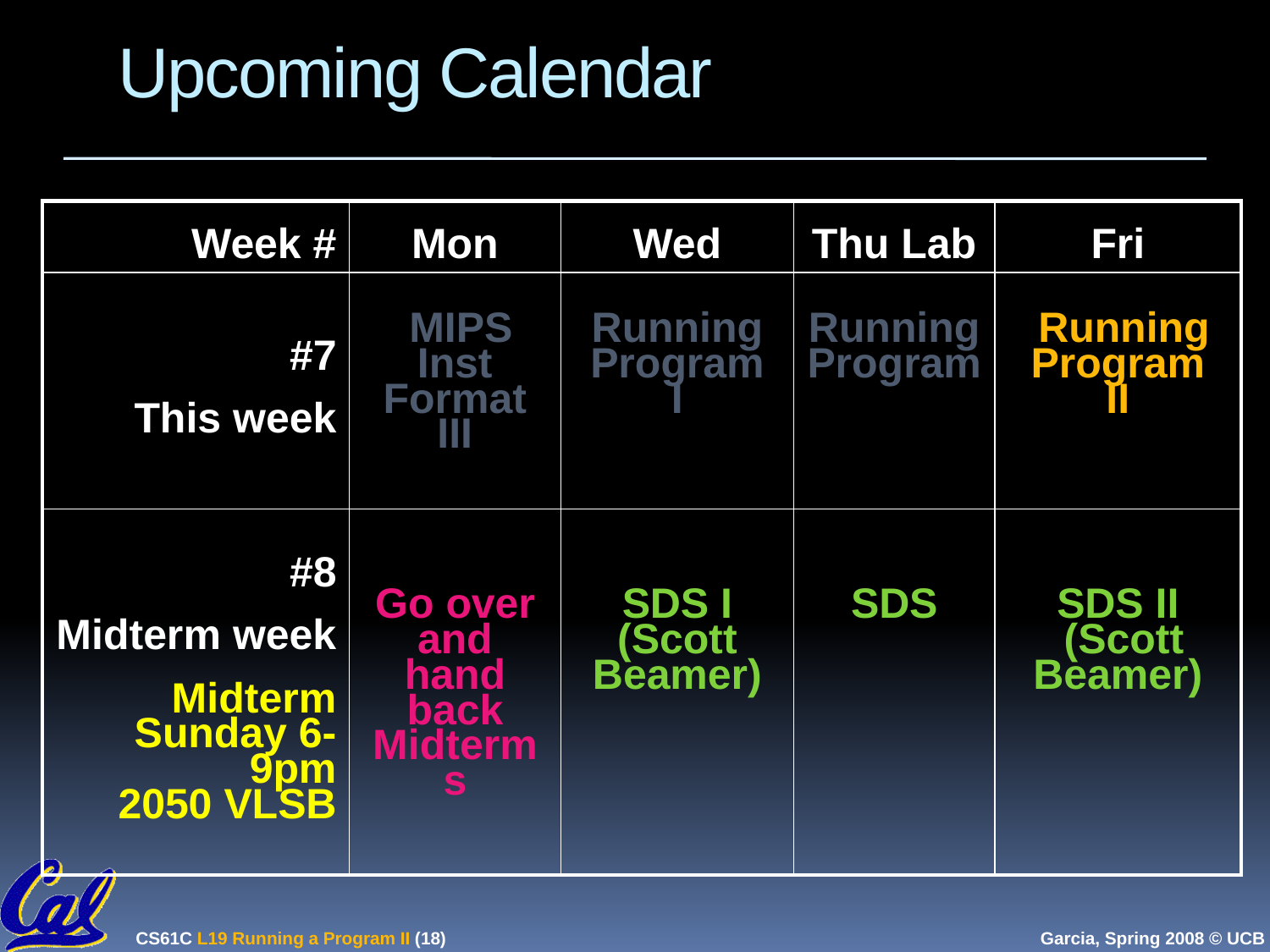

# Upcoming Calendar
| Week # | Mon | Wed | Thu Lab | Fri |
| --- | --- | --- | --- | --- |
| #7 This week | MIPS Inst Format III | Running Program I | Running Program | Running Program II |
| #8 Midterm week Midterm Sunday 6-9pm 2050 VLSB | Go over and hand back Midterms | SDS I (Scott Beamer) | SDS | SDS II (Scott Beamer) |